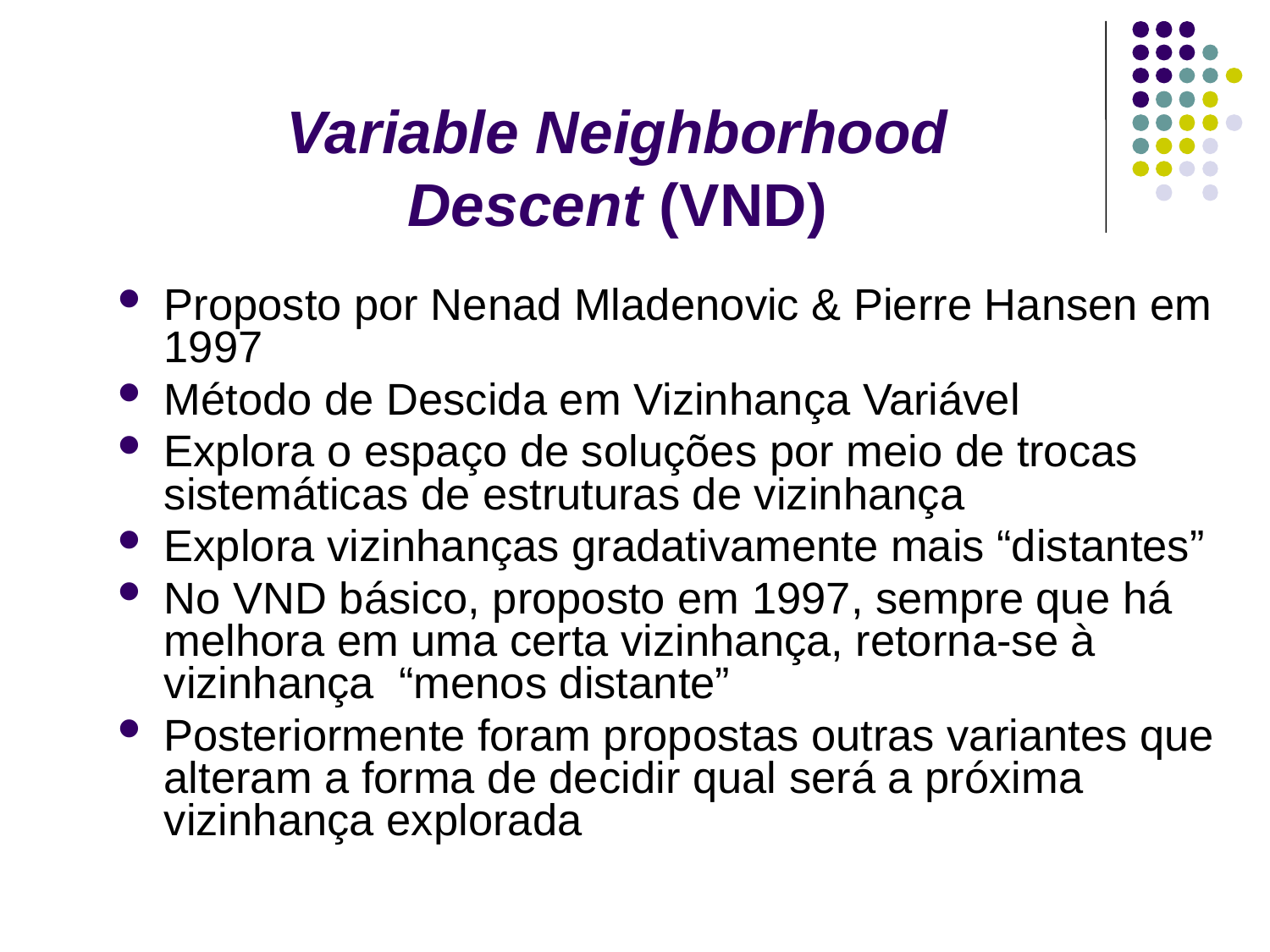

Variable Neighborhood Descent (VND)
Proposto por Nenad Mladenovic & Pierre Hansen em 1997
Método de Descida em Vizinhança Variável
Explora o espaço de soluções por meio de trocas sistemáticas de estruturas de vizinhança
Explora vizinhanças gradativamente mais “distantes”
No VND básico, proposto em 1997, sempre que há melhora em uma certa vizinhança, retorna-se à vizinhança  “menos distante”
Posteriormente foram propostas outras variantes que alteram a forma de decidir qual será a próxima vizinhança explorada